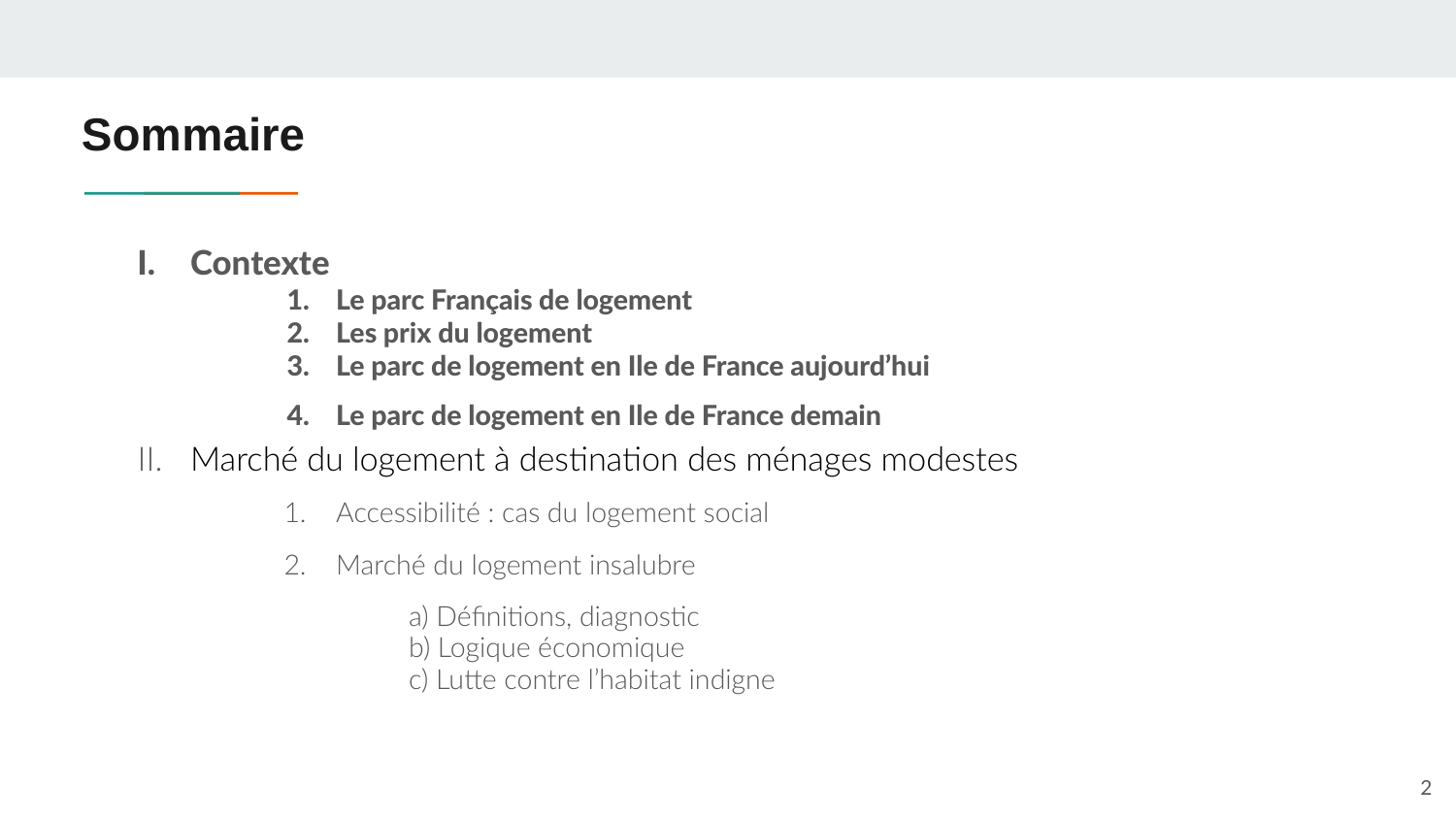

# Sommaire

Contexte
Le parc Français de logement
Les prix du logement
Le parc de logement en Ile de France aujourd’hui
Le parc de logement en Ile de France demain
Marché du logement à destination des ménages modestes
Accessibilité : cas du logement social
Marché du logement insalubre
a) Définitions, diagnostic
b) Logique économique
c) Lutte contre l’habitat indigne

2